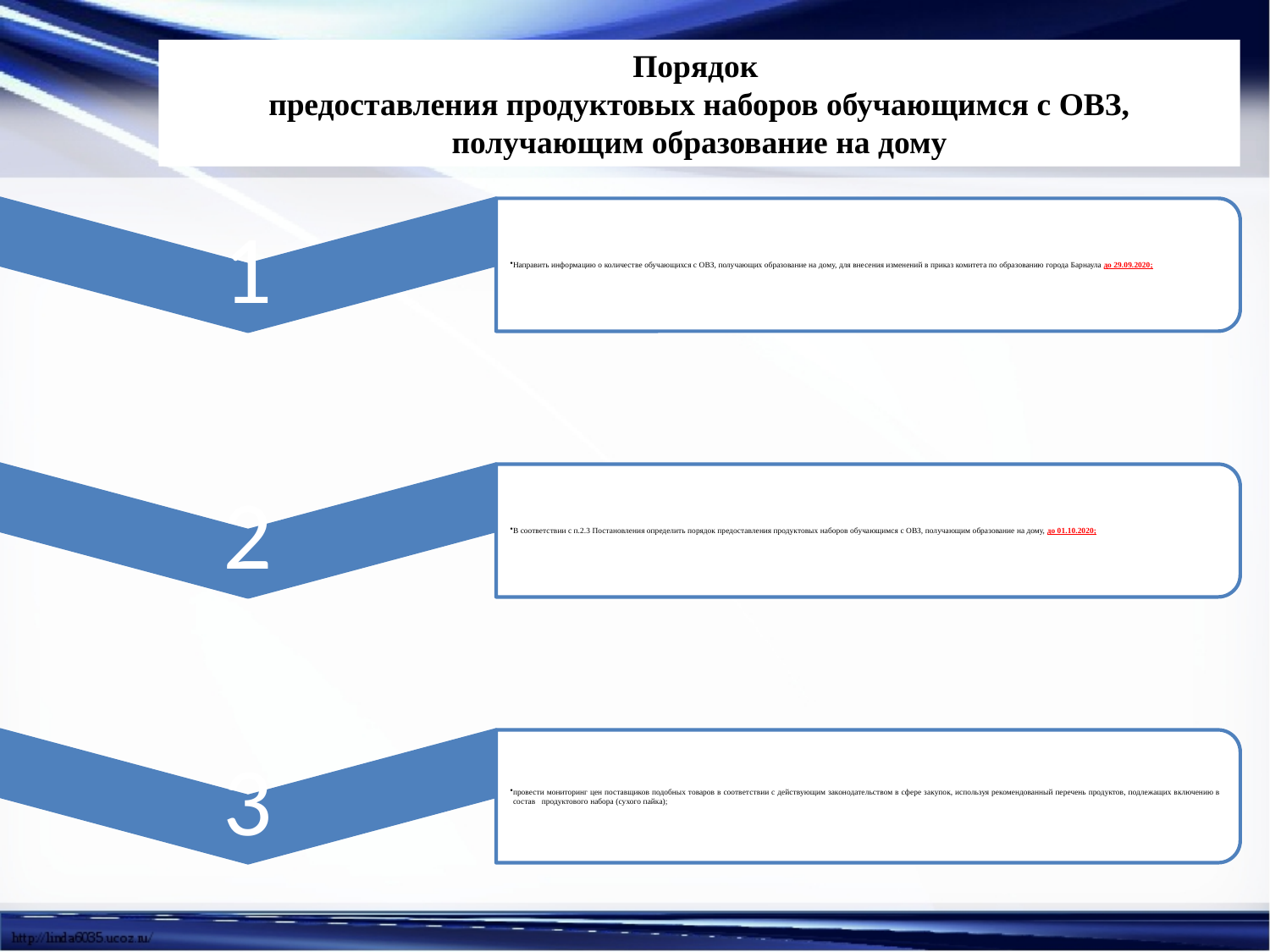

Порядок
предоставления продуктовых наборов обучающимся с ОВЗ, получающим образование на дому
1
Направить информацию о количестве обучающихся с ОВЗ, получающих образование на дому, для внесения изменений в приказ комитета по образованию города Барнаула до 29.09.2020;
2
В соответствии с п.2.3 Постановления определить порядок предоставления продуктовых наборов обучающимся с ОВЗ, получающим образование на дому, до 01.10.2020;
3
провести мониторинг цен поставщиков подобных товаров в соответствии с действующим законодательством в сфере закупок, используя рекомендованный перечень продуктов, подлежащих включению в состав   продуктового набора (сухого пайка);